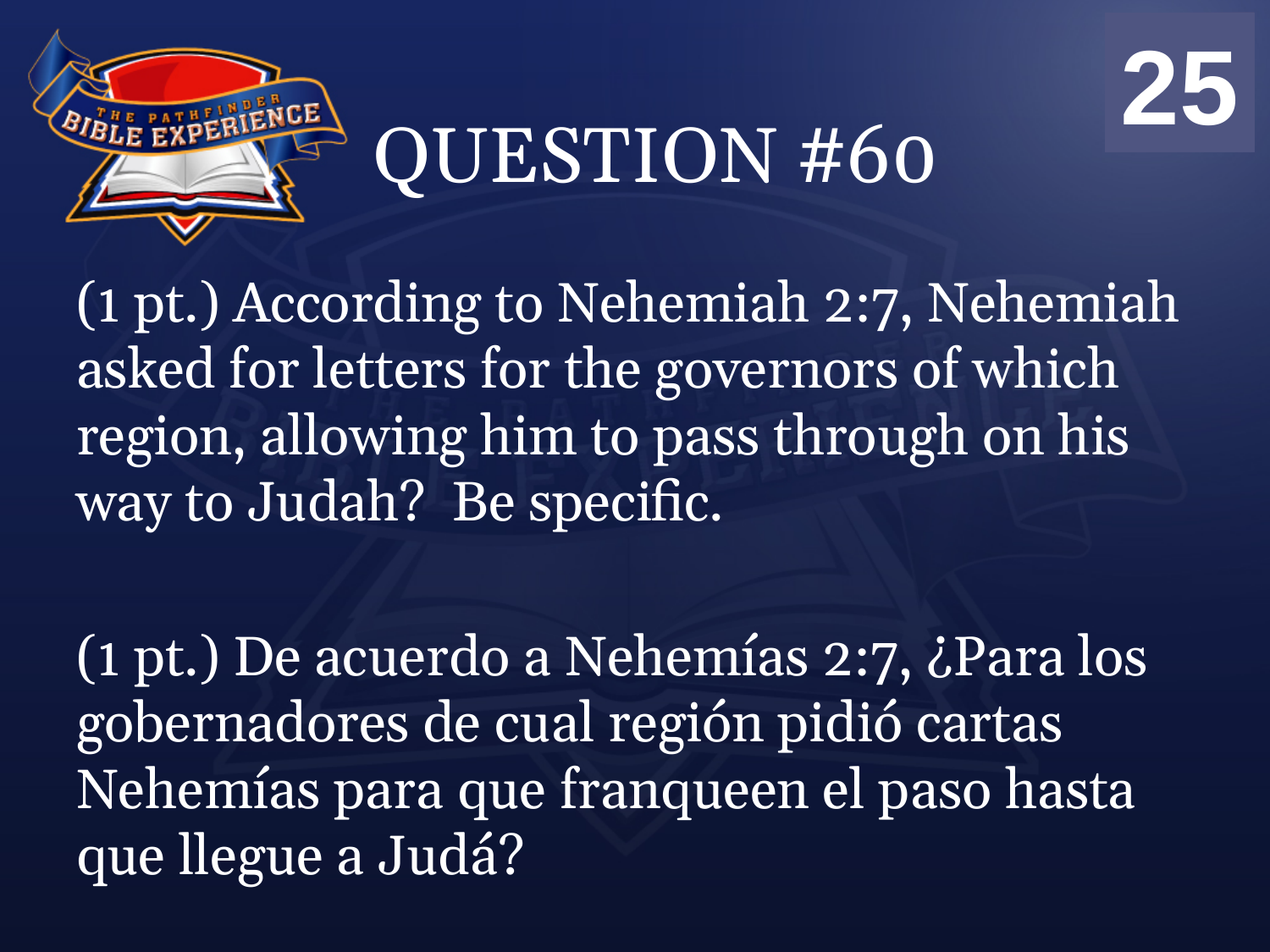

00
01
02
03
04
05
06
07
08
09
10
11
12
13
14
15
16
17
18
19
20
21
22
23
24
25
# QUESTION #60
(1 pt.) According to Nehemiah 2:7, Nehemiah asked for letters for the governors of which region, allowing him to pass through on his way to Judah?  Be specific.

(1 pt.) De acuerdo a Nehemías 2:7, ¿Para los gobernadores de cual región pidió cartas Nehemías para que franqueen el paso hasta que llegue a Judá?